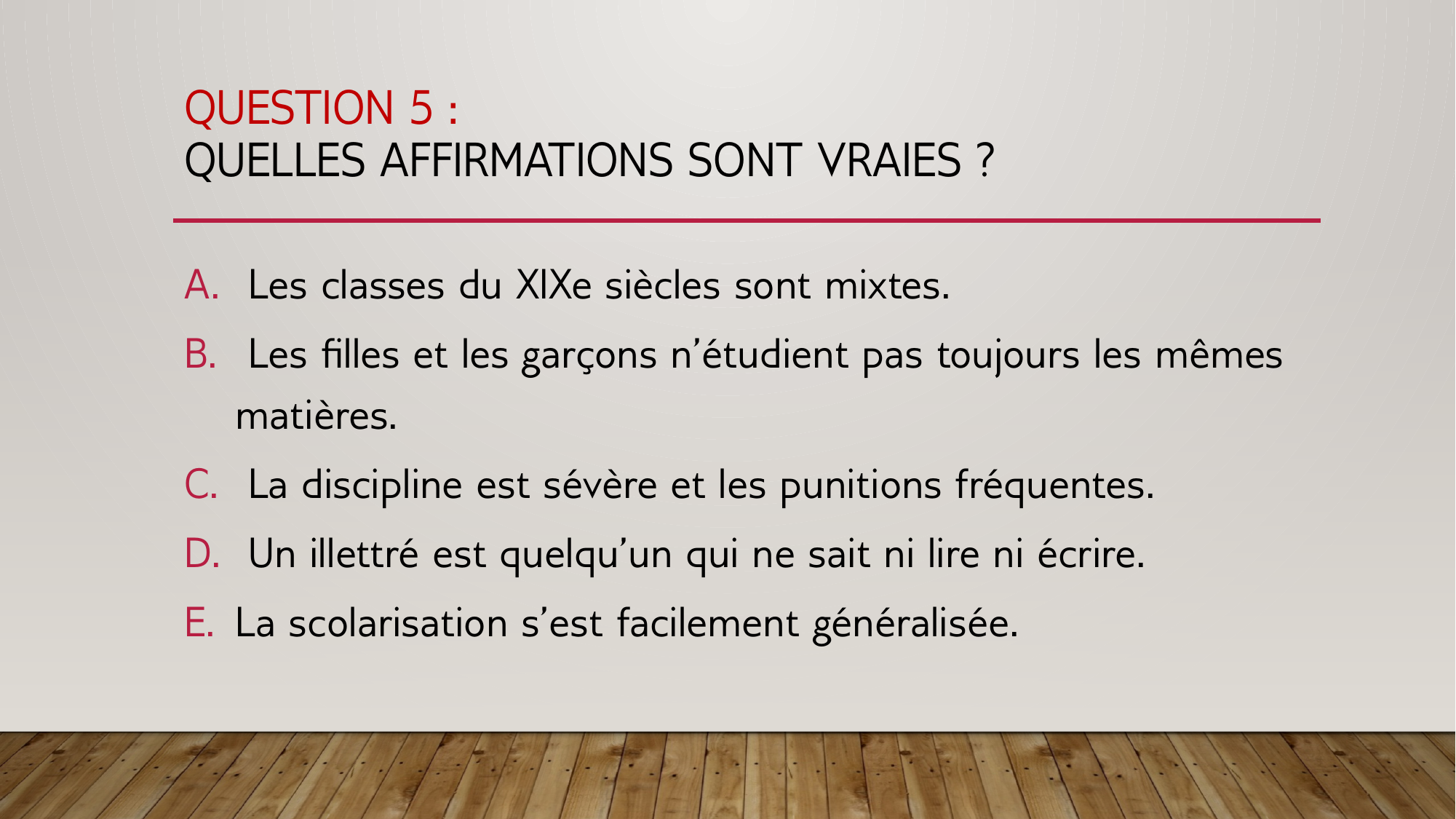

# Question 5 : quelles affirmations sont vraies ?
 Les classes du XIXe siècles sont mixtes.
 Les filles et les garçons n’étudient pas toujours les mêmes matières.
 La discipline est sévère et les punitions fréquentes.
 Un illettré est quelqu’un qui ne sait ni lire ni écrire.
La scolarisation s’est facilement généralisée.